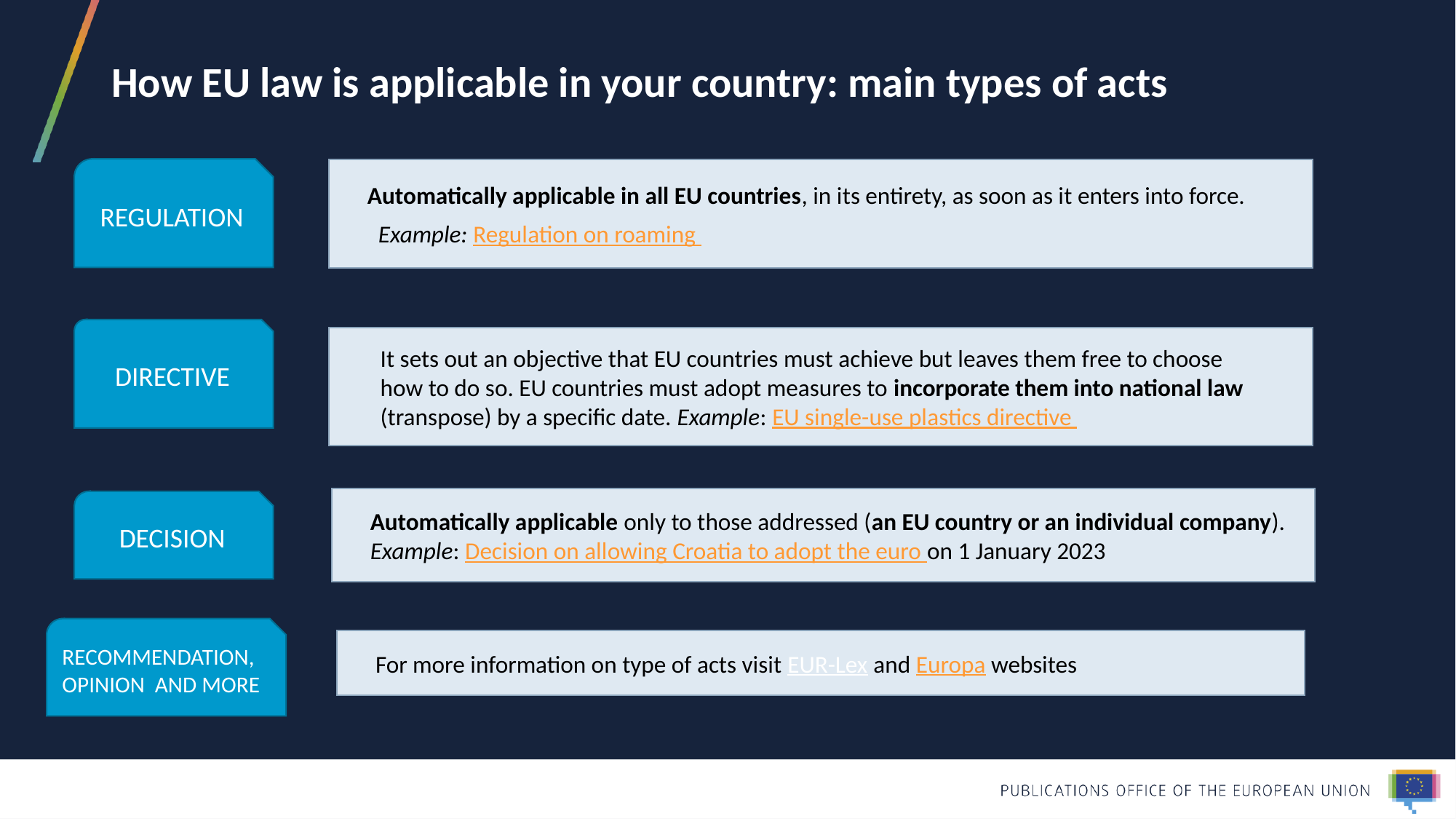

# How EU law is applicable in your country: main types of acts
REGULATION
Automatically applicable in all EU countries, in its entirety, as soon as it enters into force.
  Example: Regulation on roaming
DIRECTIVE
It sets out an objective that EU countries must achieve but leaves them free to choose
how to do so. EU countries must adopt measures to incorporate them into national law (transpose) by a specific date. Example: EU single-use plastics directive
Automatically applicable only to those addressed (an EU country or an individual company).  Example: Decision on allowing Croatia to adopt the euro on 1 January 2023
DECISION
Recommendation, Opinion  and MORE
For more information on type of acts visit EUR-Lex and Europa websites